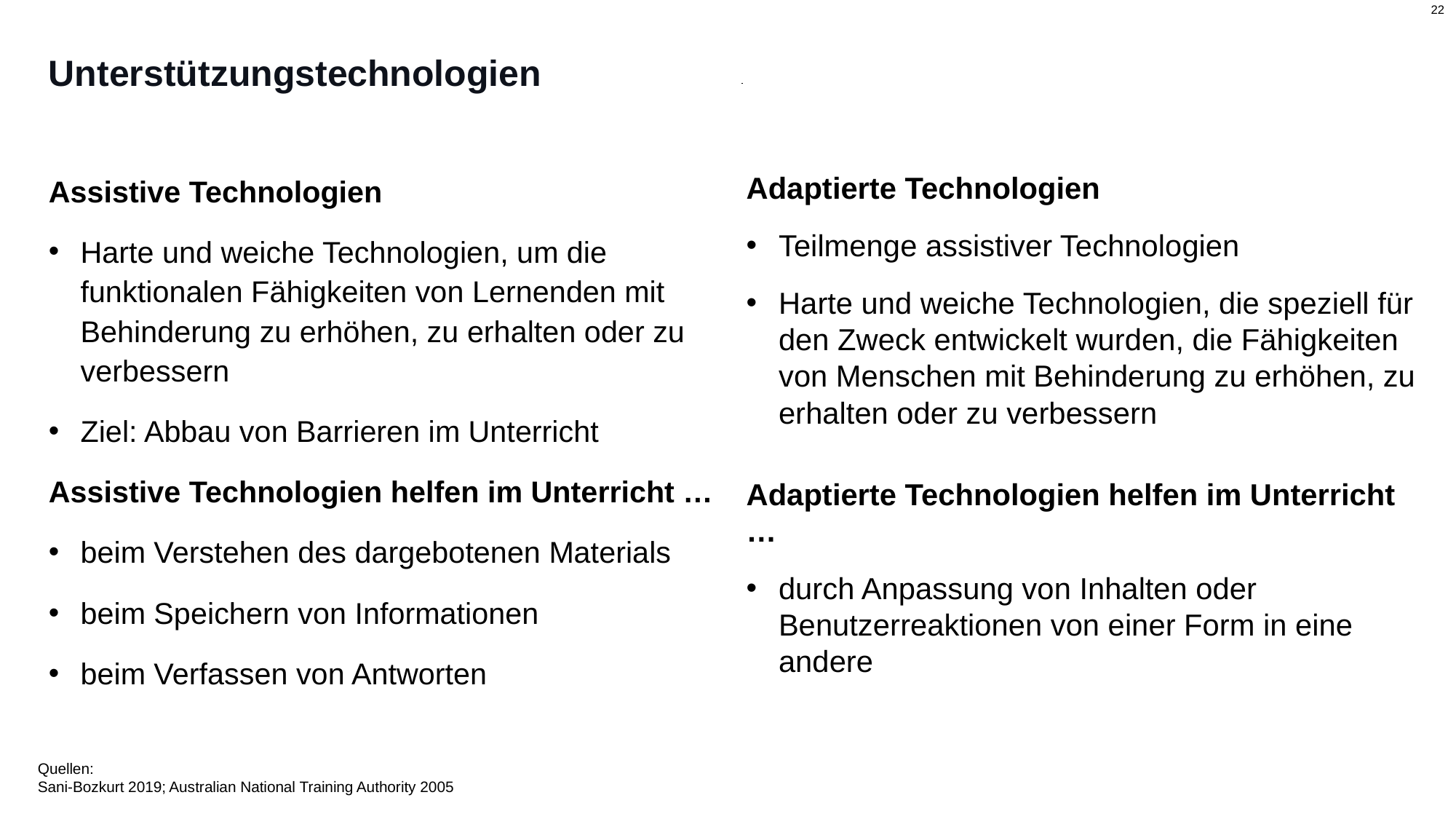

# Unterstützungstechnologien
Assistive Technologien
Harte und weiche Technologien, um die funktionalen Fähigkeiten von Lernenden mit Behinderung zu erhöhen, zu erhalten oder zu verbessern
Ziel: Abbau von Barrieren im Unterricht
Assistive Technologien helfen im Unterricht …
beim Verstehen des dargebotenen Materials
beim Speichern von Informationen
beim Verfassen von Antworten
Adaptierte Technologien
Teilmenge assistiver Technologien
Harte und weiche Technologien, die speziell für den Zweck entwickelt wurden, die Fähigkeiten von Menschen mit Behinderung zu erhöhen, zu erhalten oder zu verbessern
Adaptierte Technologien helfen im Unterricht …
durch Anpassung von Inhalten oder Benutzerreaktionen von einer Form in eine andere
Quellen:
Sani-Bozkurt 2019; Australian National Training Authority 2005